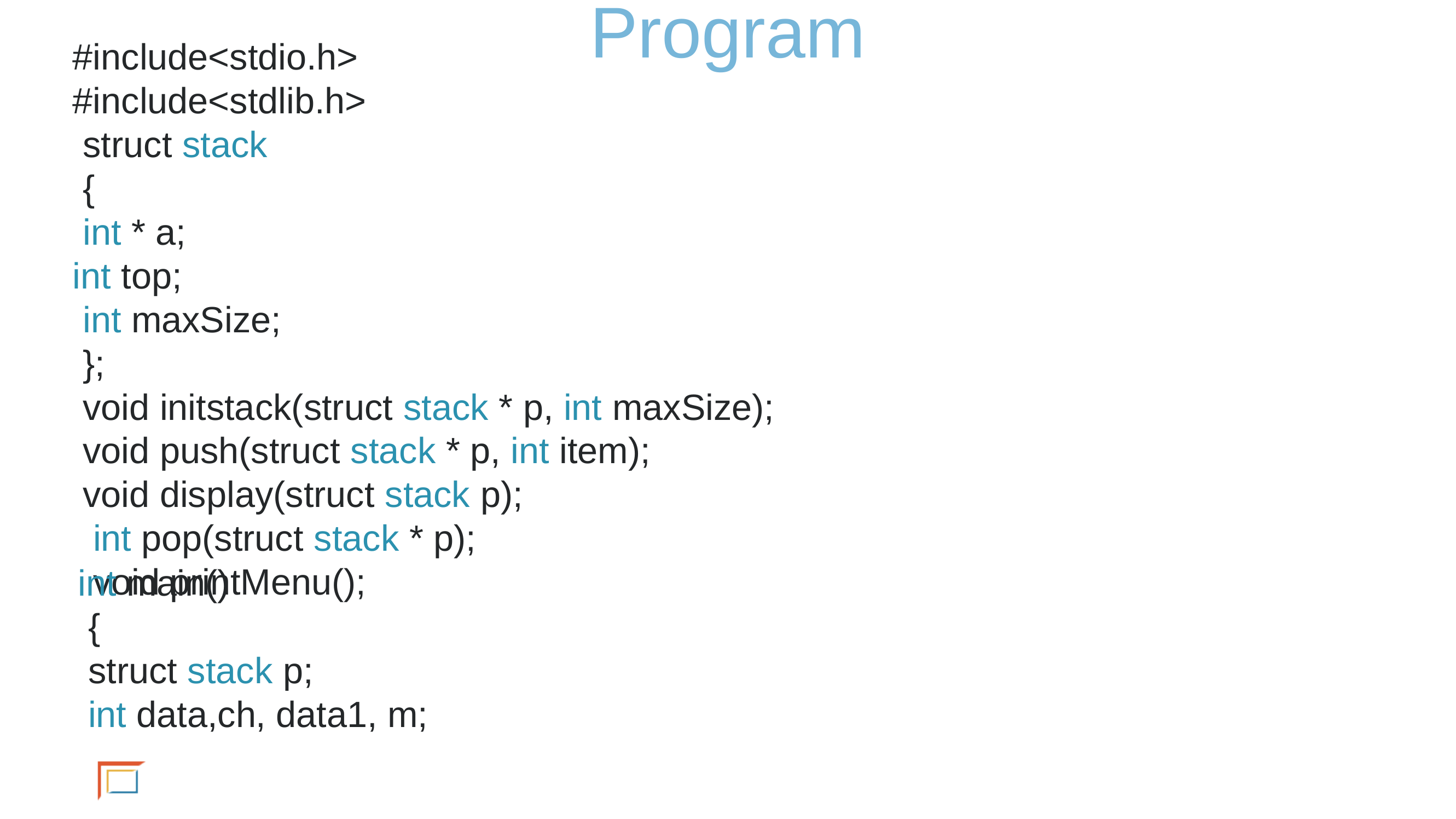

# Program
#include<stdio.h>
#include<stdlib.h>
 struct stack
 {
 int * a;
int top;
 int maxSize;
 };
 void initstack(struct stack * p, int maxSize);
 void push(struct stack * p, int item);
 void display(struct stack p);
  int pop(struct stack * p);
  void printMenu();
int main()
 {
 struct stack p;
 int data,ch, data1, m;